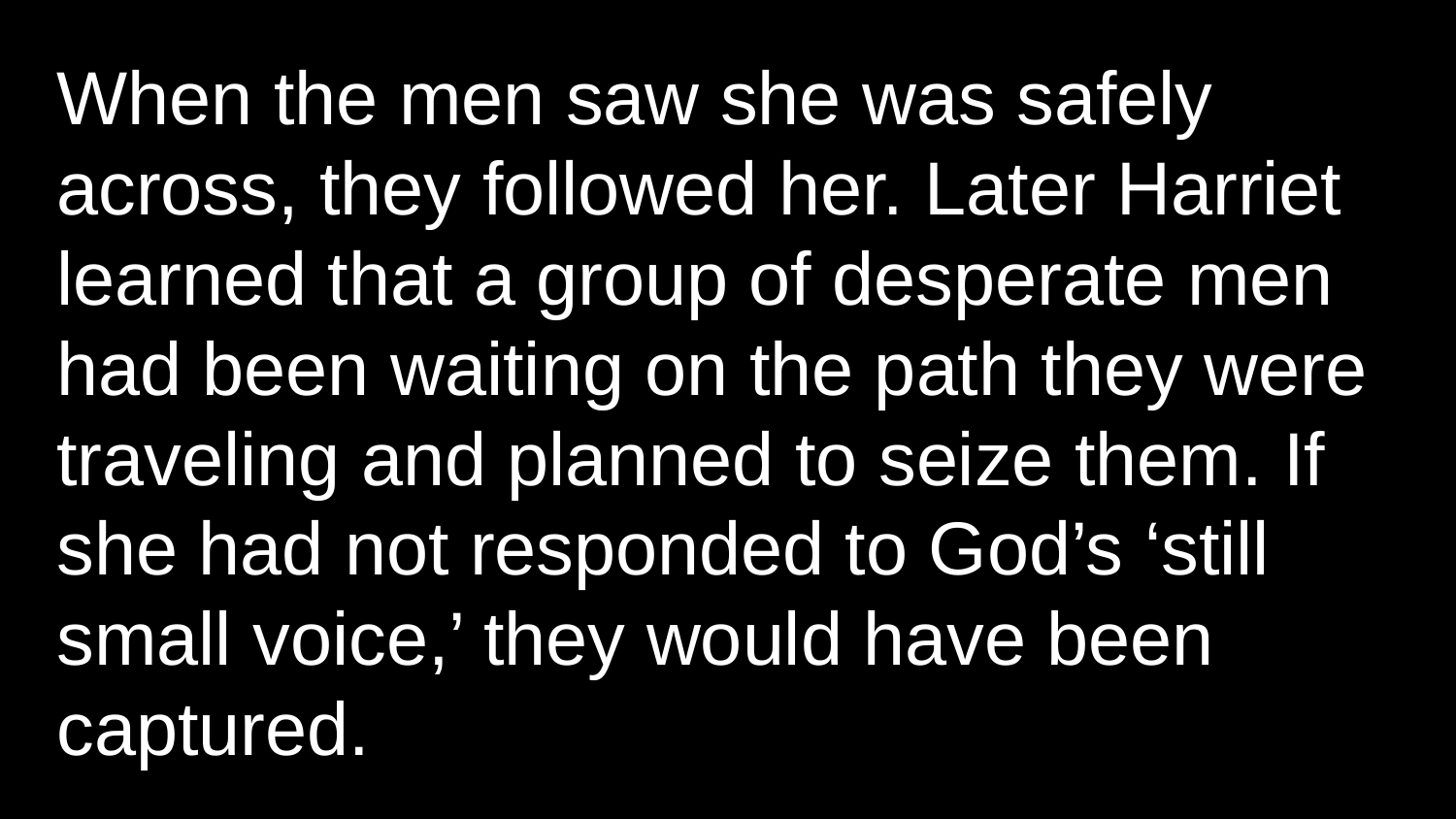

When the men saw she was safely across, they followed her. Later Harriet learned that a group of desperate men had been waiting on the path they were traveling and planned to seize them. If she had not responded to God’s ‘still small voice,’ they would have been captured.